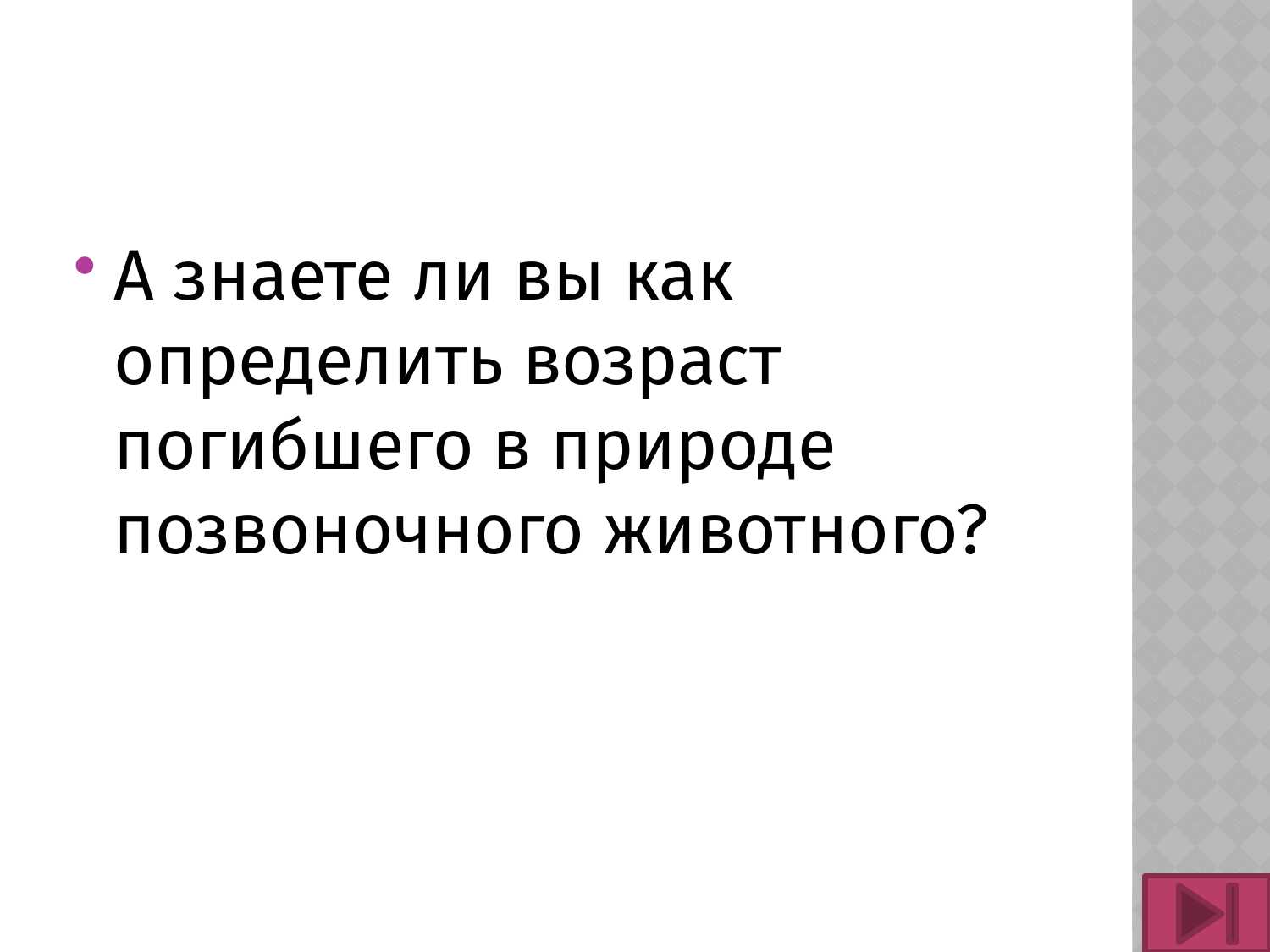

#
А знаете ли вы как определить возраст погибшего в природе позвоночного животного?